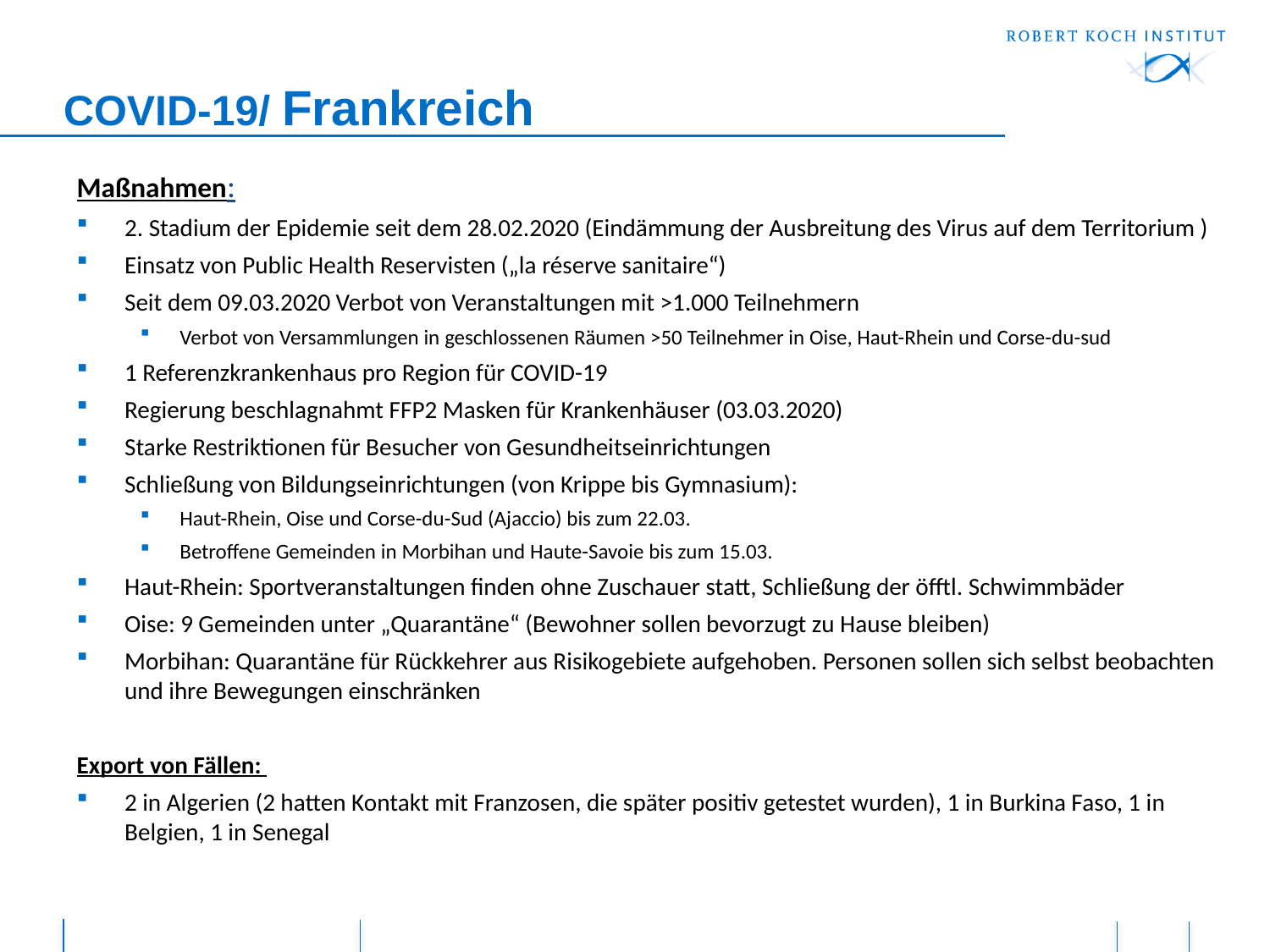

# COVID-19/ Frankreich
Maßnahmen:
2. Stadium der Epidemie seit dem 28.02.2020 (Eindämmung der Ausbreitung des Virus auf dem Territorium )
Einsatz von Public Health Reservisten („la réserve sanitaire“)
Seit dem 09.03.2020 Verbot von Veranstaltungen mit >1.000 Teilnehmern
Verbot von Versammlungen in geschlossenen Räumen >50 Teilnehmer in Oise, Haut-Rhein und Corse-du-sud
1 Referenzkrankenhaus pro Region für COVID-19
Regierung beschlagnahmt FFP2 Masken für Krankenhäuser (03.03.2020)
Starke Restriktionen für Besucher von Gesundheitseinrichtungen
Schließung von Bildungseinrichtungen (von Krippe bis Gymnasium):
Haut-Rhein, Oise und Corse-du-Sud (Ajaccio) bis zum 22.03.
Betroffene Gemeinden in Morbihan und Haute-Savoie bis zum 15.03.
Haut-Rhein: Sportveranstaltungen finden ohne Zuschauer statt, Schließung der öfftl. Schwimmbäder
Oise: 9 Gemeinden unter „Quarantäne“ (Bewohner sollen bevorzugt zu Hause bleiben)
Morbihan: Quarantäne für Rückkehrer aus Risikogebiete aufgehoben. Personen sollen sich selbst beobachten und ihre Bewegungen einschränken

Export von Fällen:
2 in Algerien (2 hatten Kontakt mit Franzosen, die später positiv getestet wurden), 1 in Burkina Faso, 1 in Belgien, 1 in Senegal